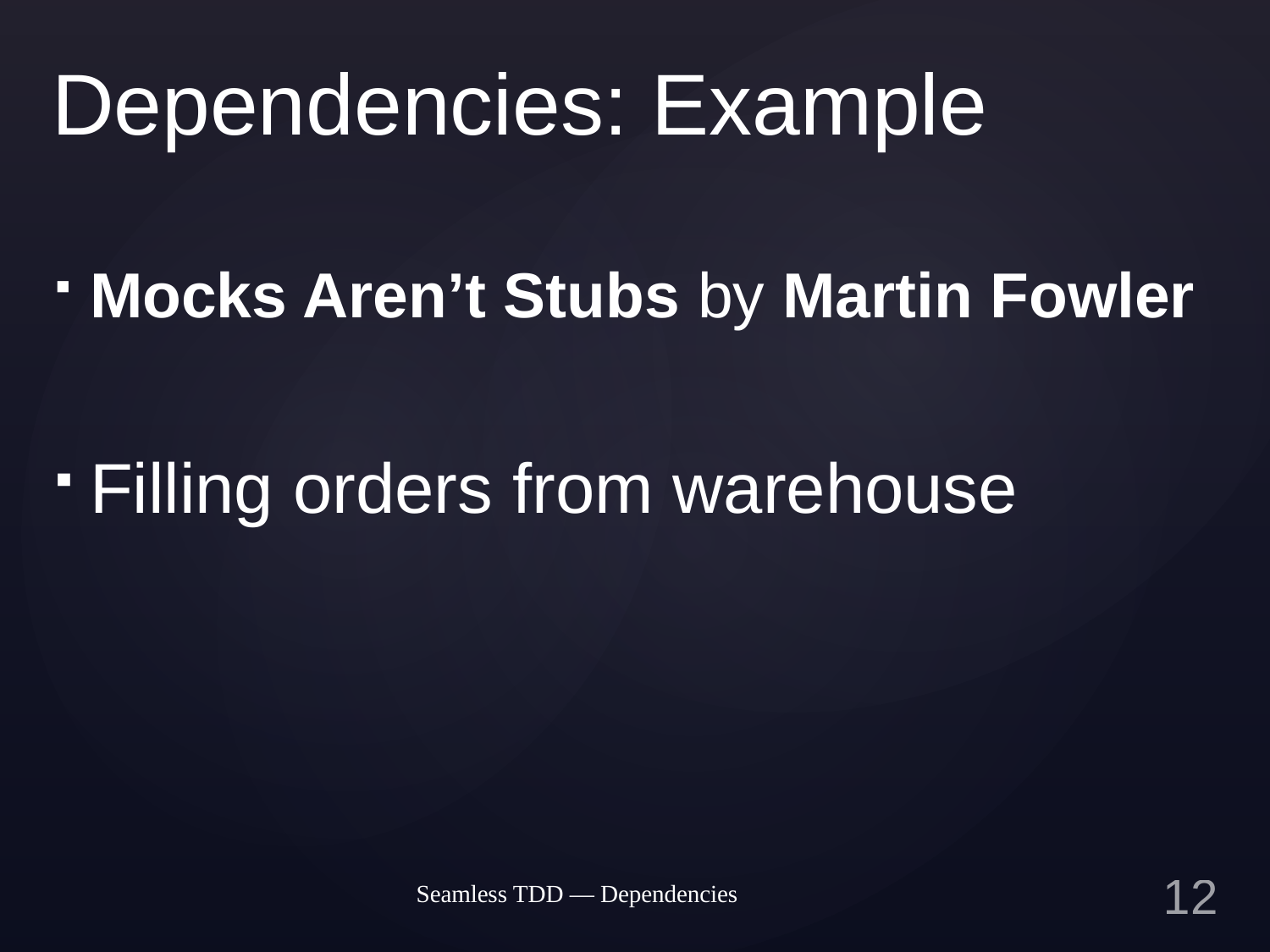

# Dependencies: Example

Mocks Aren’t Stubs by Martin Fowler

Filling orders from warehouse
Seamless TDD — Dependencies
12